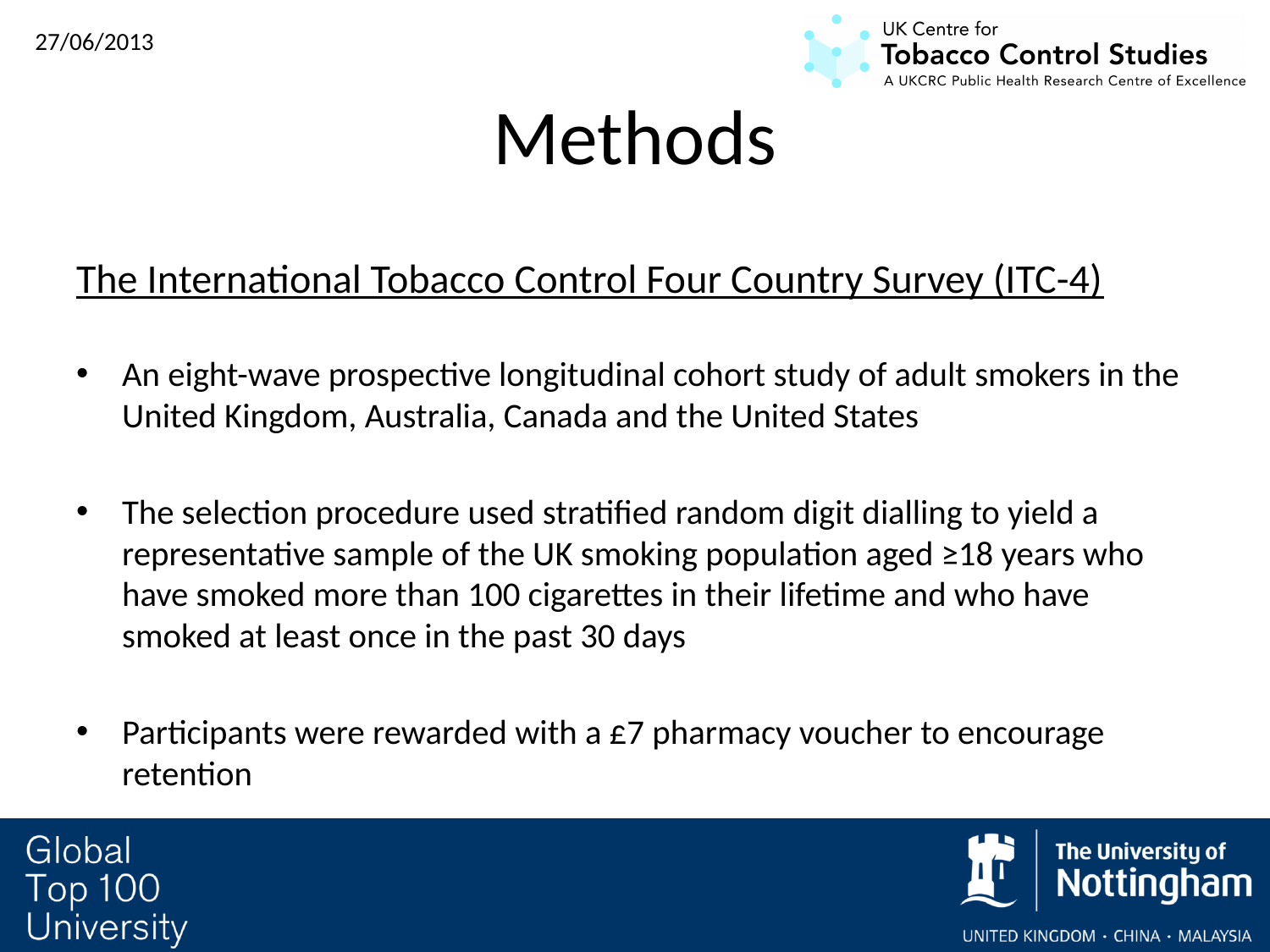

# Methods
The International Tobacco Control Four Country Survey (ITC-4)

An eight-wave prospective longitudinal cohort study of adult smokers in the United Kingdom, Australia, Canada and the United States

The selection procedure used stratified random digit dialling to yield a representative sample of the UK smoking population aged ≥18 years who have smoked more than 100 cigarettes in their lifetime and who have smoked at least once in the past 30 days

Participants were rewarded with a £7 pharmacy voucher to encourage retention